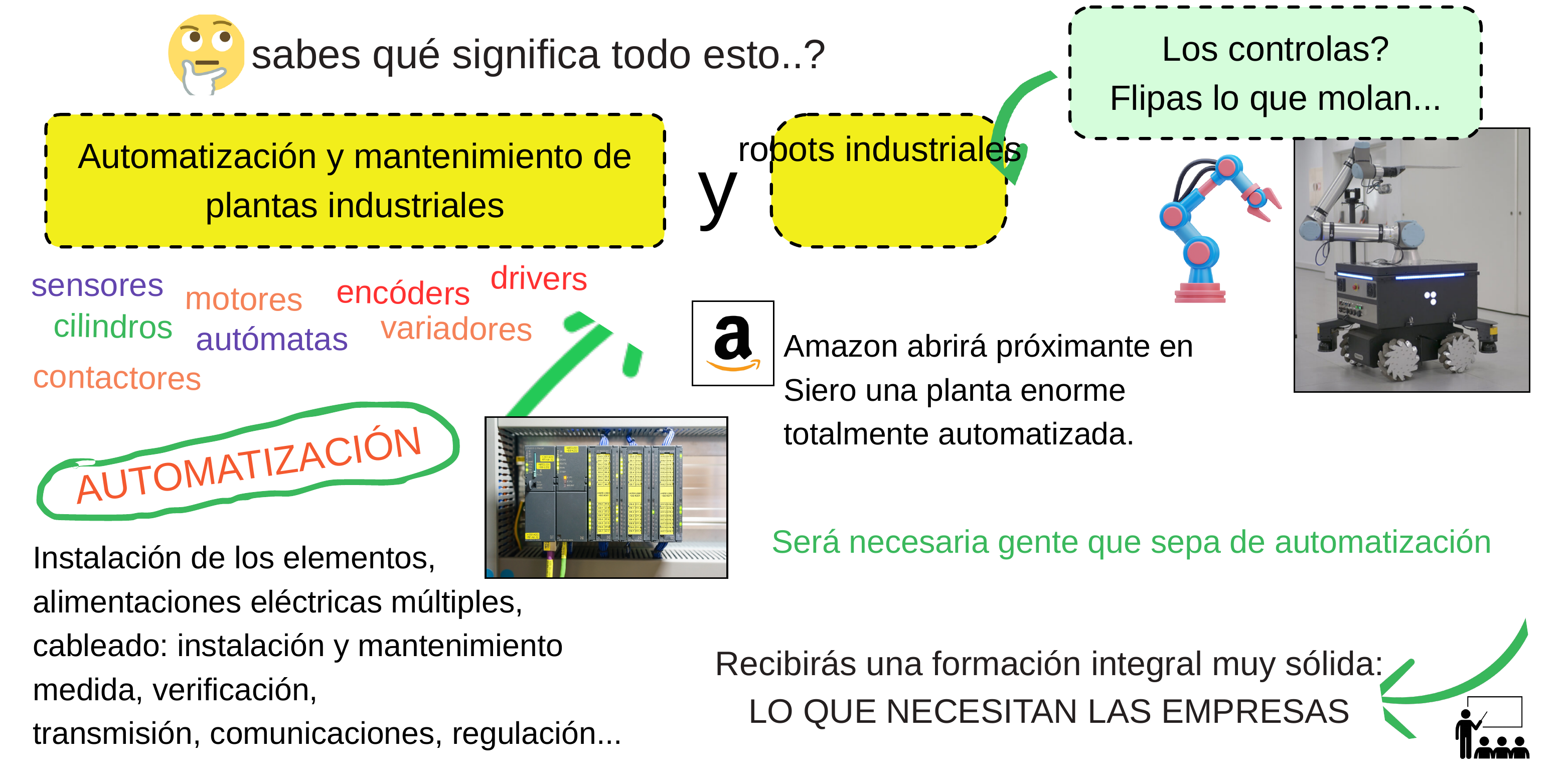

Los controlas?
Flipas lo que molan...
sabes qué significa todo esto..?

robots industriales
y
Automatización y mantenimiento de plantas industriales

drivers
sensores
encóders
motores
cilindros
 variadores

autómatas

Amazon abrirá próximante en Siero una planta enorme totalmente automatizada.
contactores

AUTOMATIZACIÓN
Será necesaria gente que sepa de automatización
Instalación de los elementos,
alimentaciones eléctricas múltiples,
cableado: instalación y mantenimiento
medida, verificación,
transmisión, comunicaciones, regulación...

Recibirás una formación integral muy sólida:
LO QUE NECESITAN LAS EMPRESAS